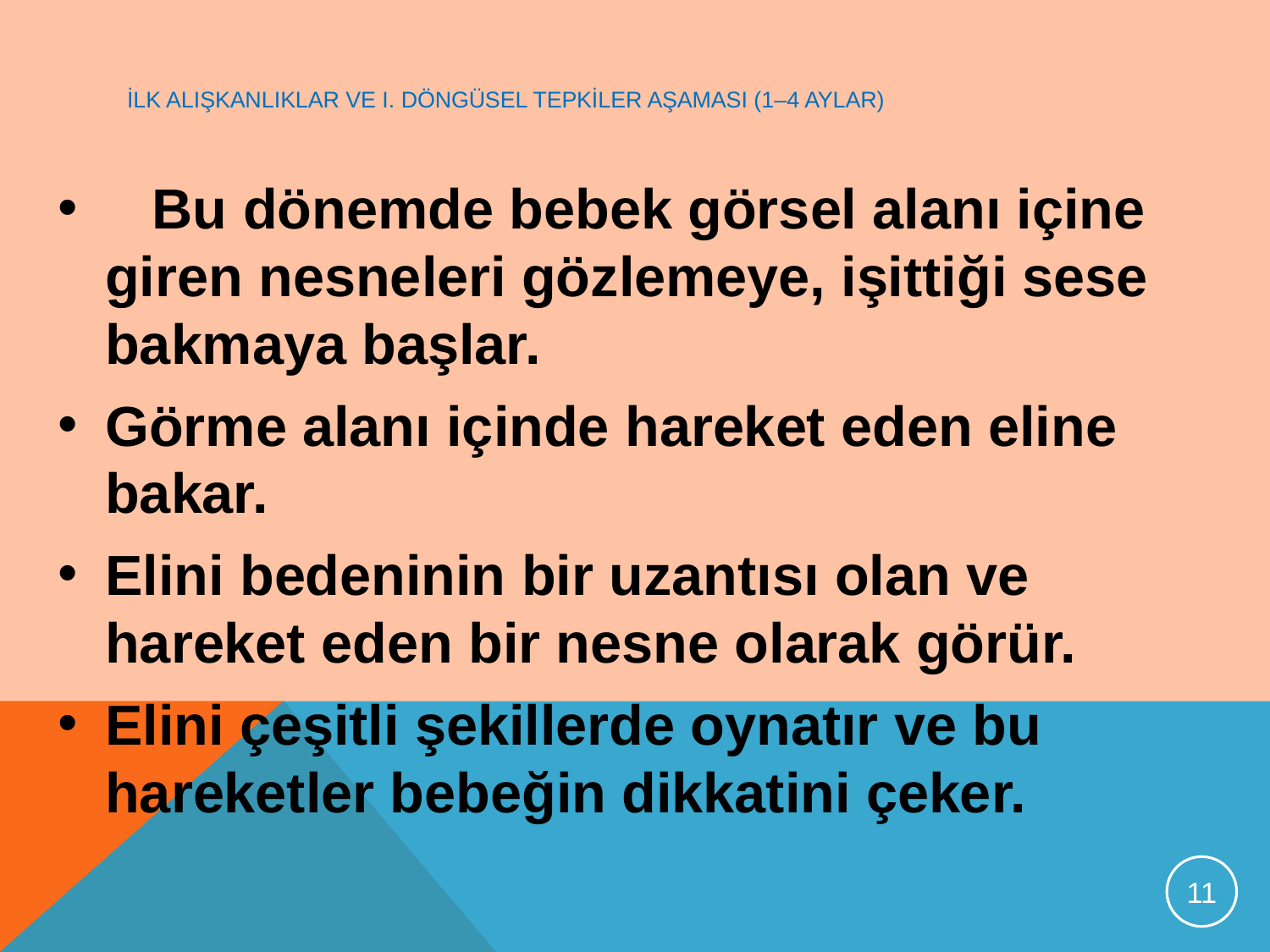

# İlk alışkanlıklar ve I. döngüsel tepkiler aşaması (1–4 aylar)
   Bu dönemde bebek görsel alanı içine giren nesneleri gözlemeye, işittiği sese bakmaya başlar.
Görme alanı içinde hareket eden eline bakar.
Elini bedeninin bir uzantısı olan ve hareket eden bir nesne olarak görür.
Elini çeşitli şekillerde oynatır ve bu hareketler bebeğin dikkatini çeker.
11